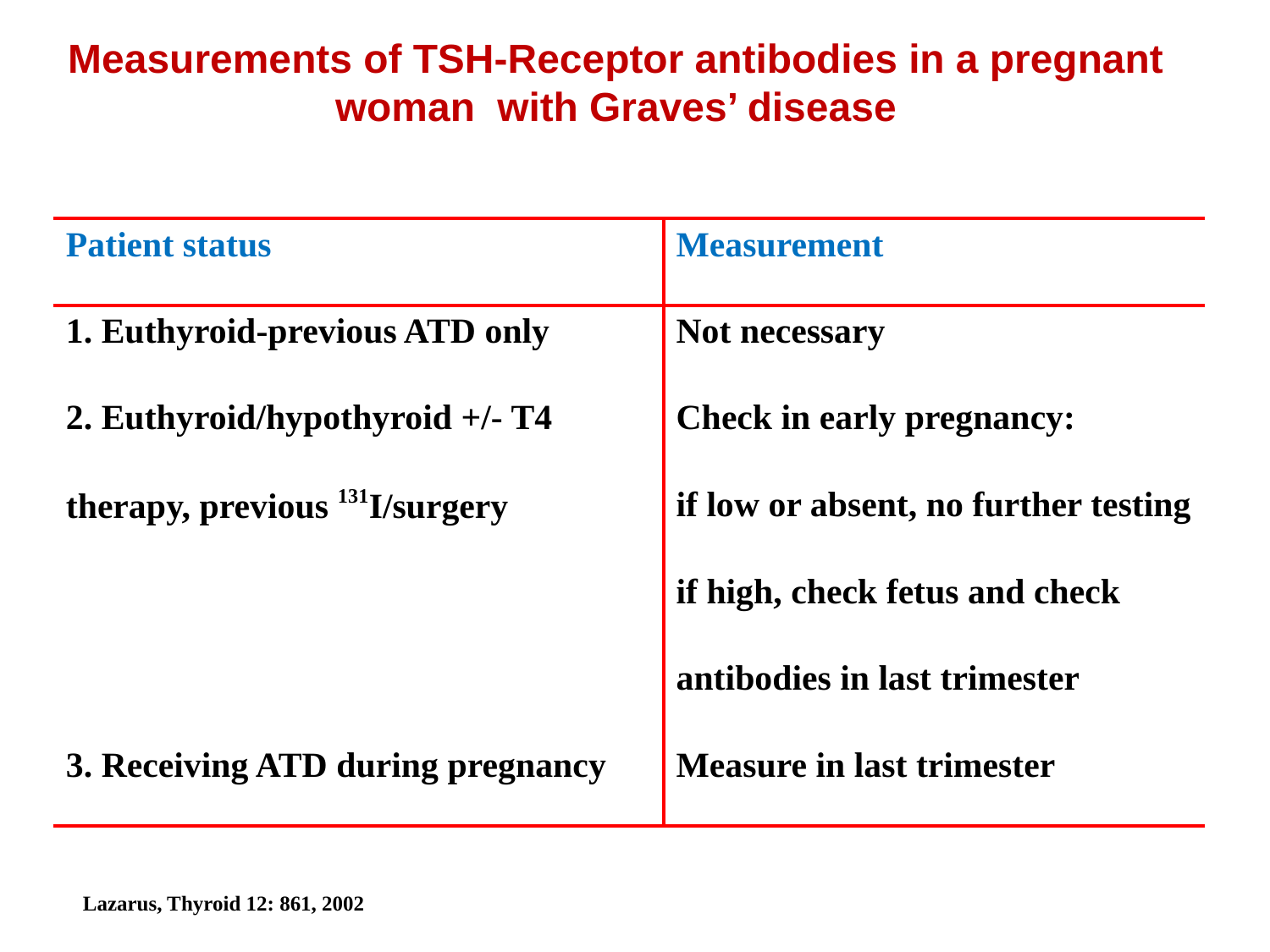

Measurements of TSH-Receptor antibodies in a pregnant woman  with Graves’ disease
| Patient status | Measurement |
| --- | --- |
| 1. Euthyroid-previous ATD only | Not necessary |
| 2. Euthyroid/hypothyroid +/- T4 | Check in early pregnancy: |
| therapy, previous 131I/surgery | if low or absent, no further testing |
|  | if high, check fetus and check |
|  | antibodies in last trimester |
| 3. Receiving ATD during pregnancy | Measure in last trimester |
Lazarus, Thyroid 12: 861, 2002